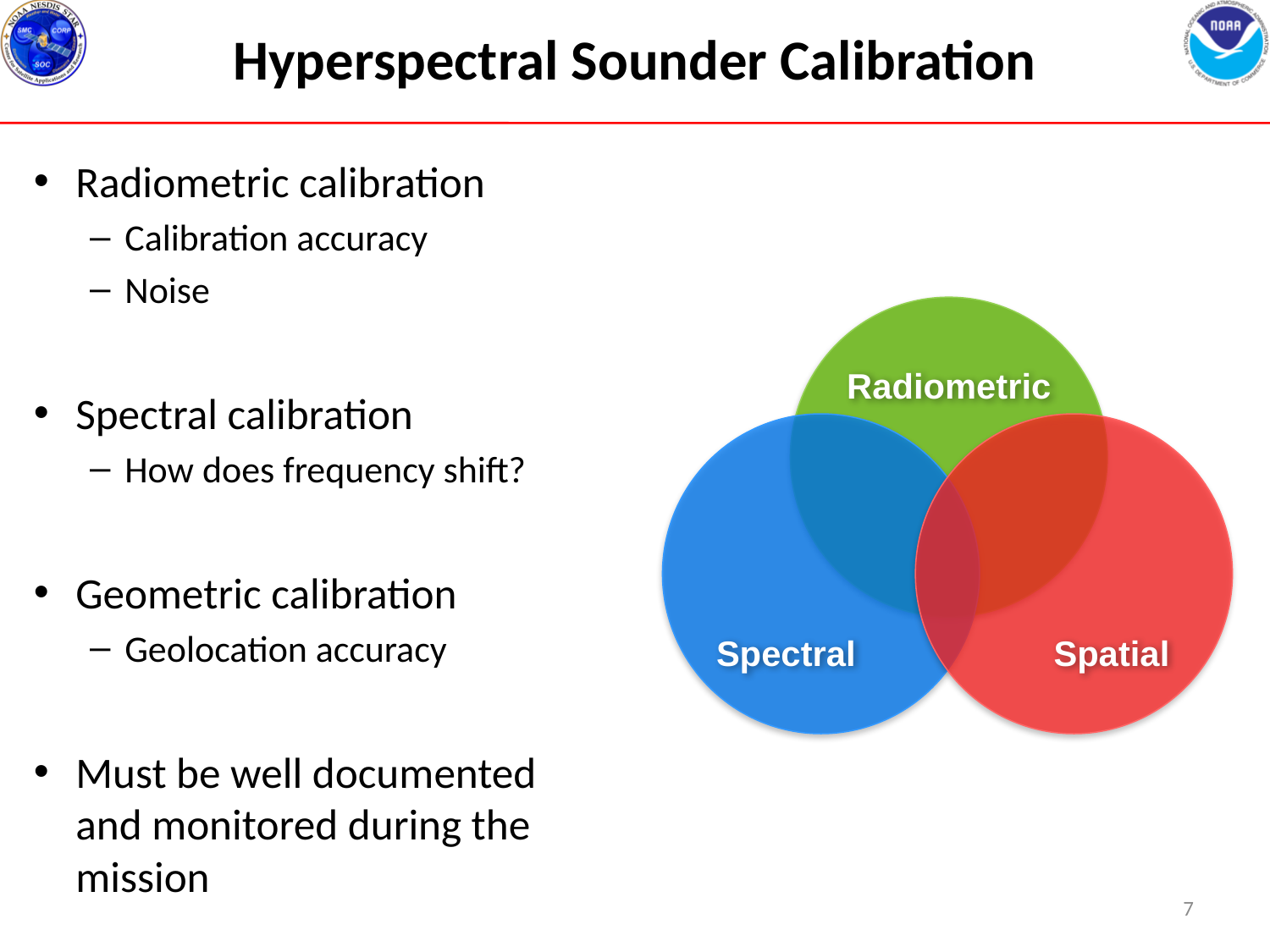

# Hyperspectral Sounder Calibration
Radiometric calibration
Calibration accuracy
Noise

Spectral calibration
How does frequency shift?

Geometric calibration
Geolocation accuracy

Must be well documented and monitored during the mission

Radiometric

Spectral

Spatial
7